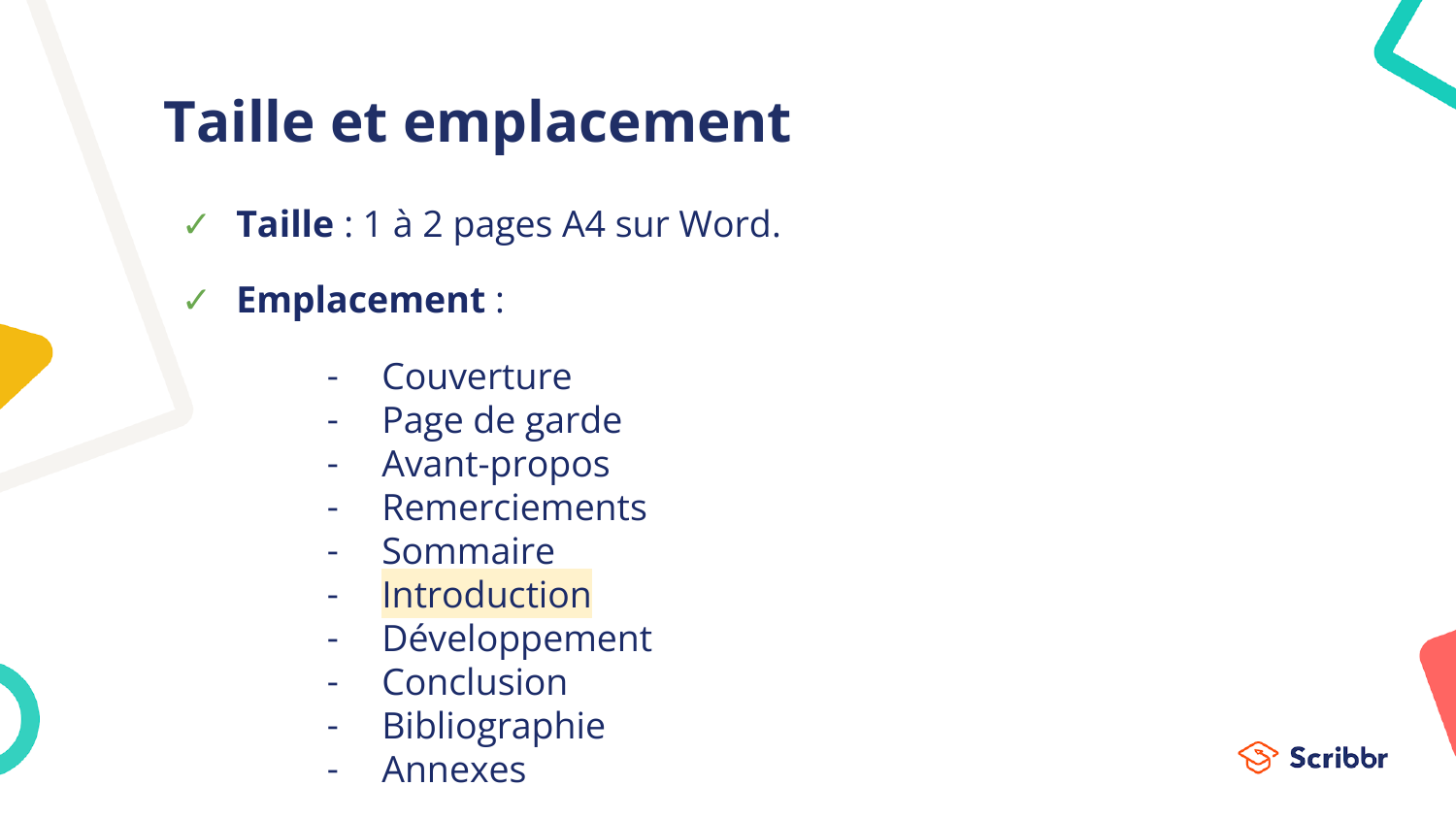

# Taille et emplacement
Taille : 1 à 2 pages A4 sur Word.
Emplacement :
Couverture
Page de garde
Avant-propos
Remerciements
Sommaire
Introduction
Développement
Conclusion
Bibliographie
Annexes